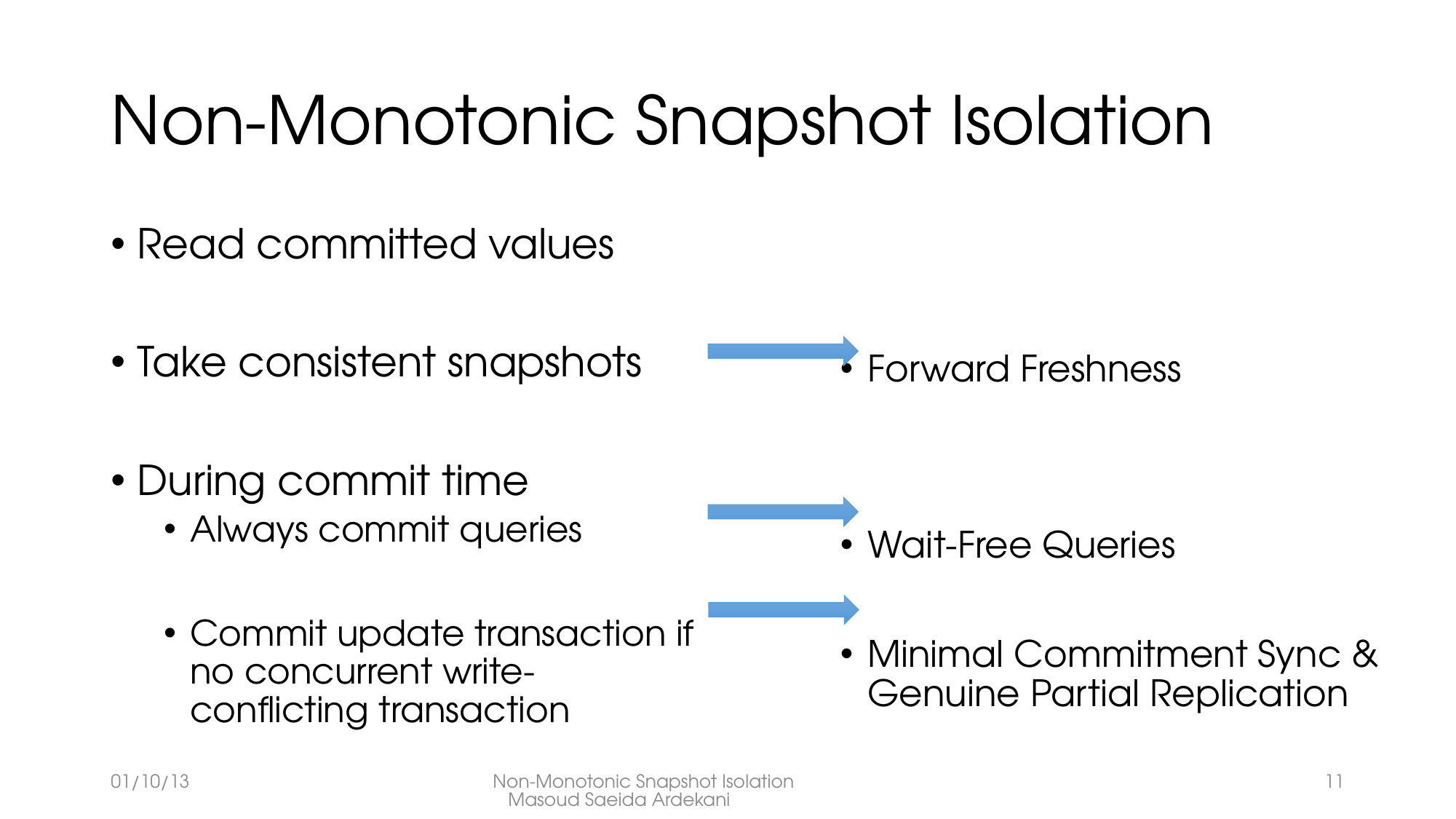

# Non-Monotonic Snapshot Isolation
Read committed values

Take consistent snapshots

During commit time
Always commit queries

Commit update transaction if no concurrent write-conflicting transaction

Forward Freshness

Wait-Free Queries

Minimal Commitment Sync & Genuine Partial Replication

01/10/13
Non-Monotonic Snapshot Isolation                                   Masoud Saeida Ardekani
11